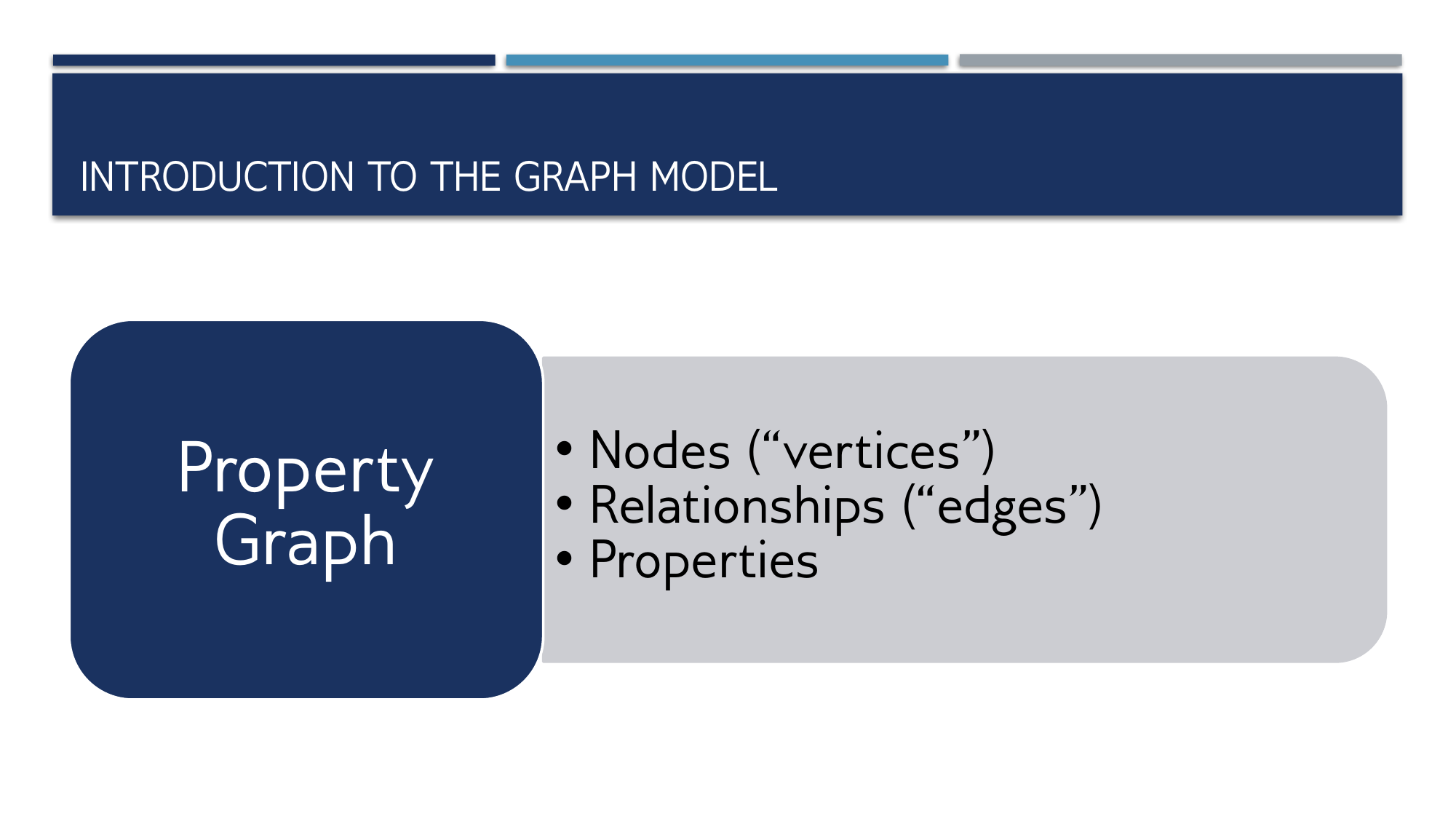

# Introduction to the graph model
Property Graph
Nodes (“vertices”)
Relationships (“edges”)
Properties